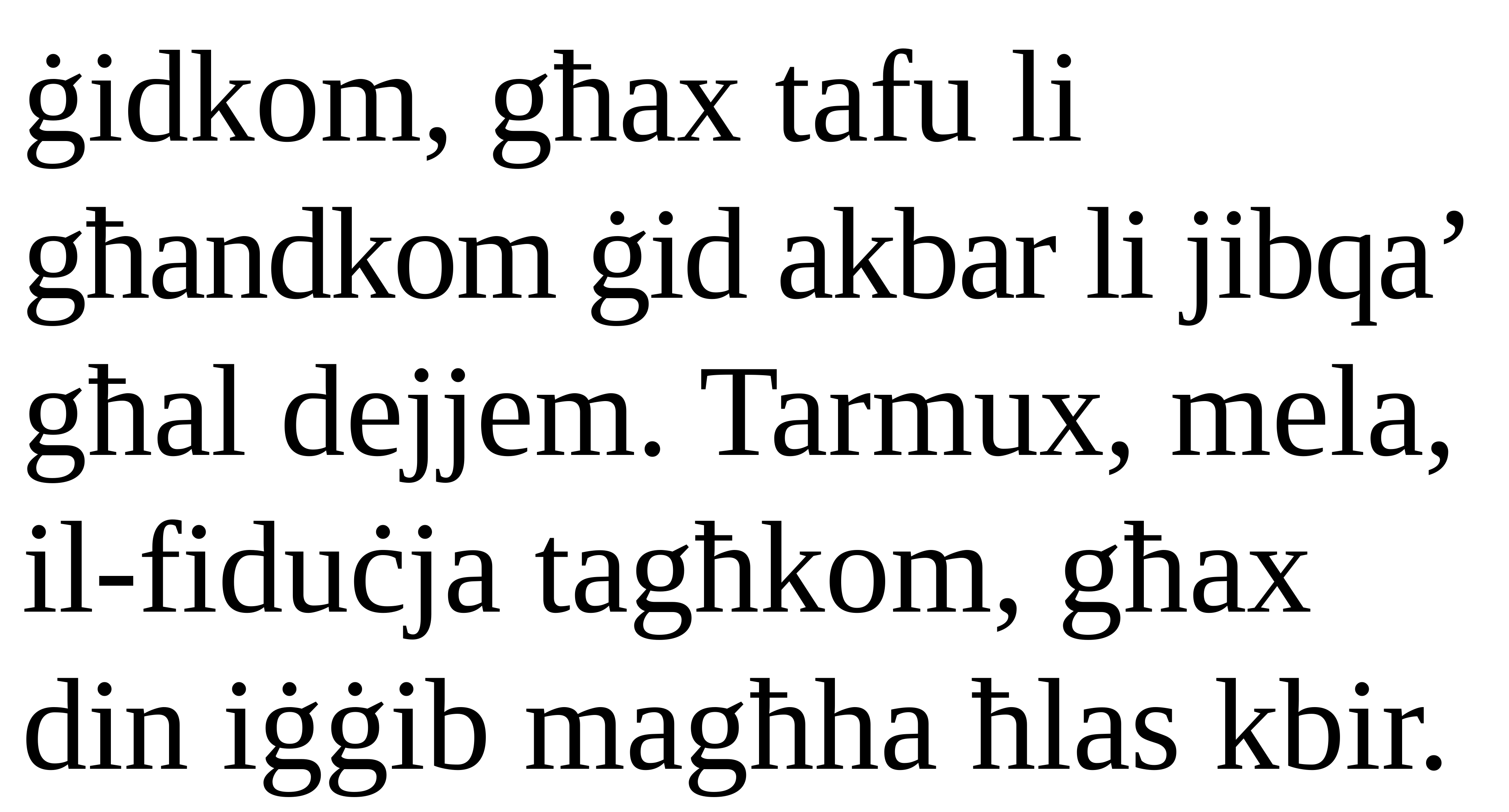

ġidkom, għax tafu li għandkom ġid akbar li jibqa’ għal dejjem. Tarmux, mela, il-fiduċja tagħkom, għax din iġġib magħha ħlas kbir.